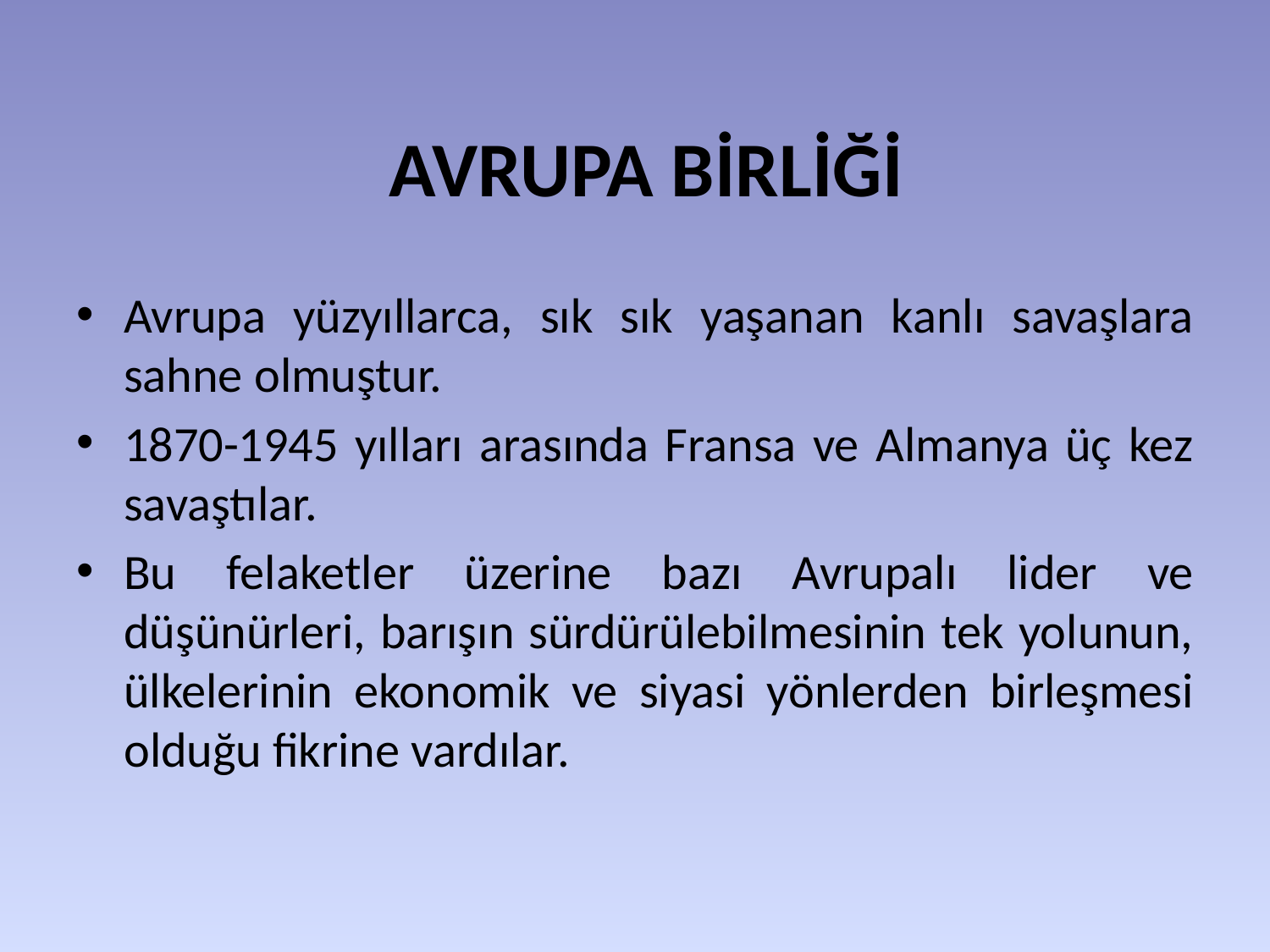

# AVRUPA BİRLİĞİ
Avrupa yüzyıllarca, sık sık yaşanan kanlı savaşlara sahne olmuştur.
1870-1945 yılları arasında Fransa ve Almanya üç kez savaştılar.
Bu felaketler üzerine bazı Avrupalı lider ve düşünürleri, barışın sürdürülebilmesinin tek yolunun, ülkelerinin ekonomik ve siyasi yönlerden birleşmesi olduğu fikrine vardılar.